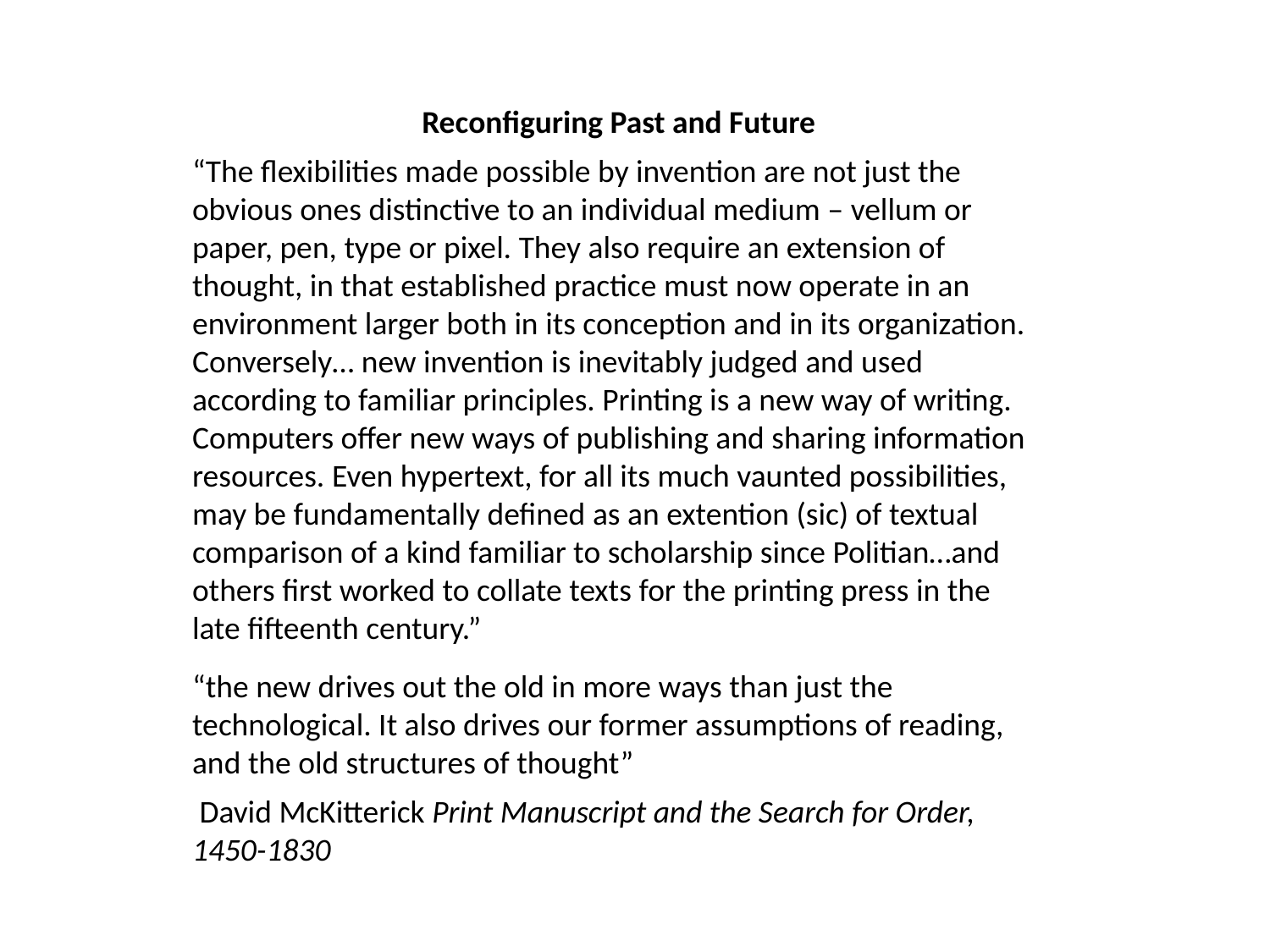

Reconfiguring Past and Future
“The flexibilities made possible by invention are not just the obvious ones distinctive to an individual medium ‒ vellum or paper, pen, type or pixel. They also require an extension of thought, in that established practice must now operate in an environment larger both in its conception and in its organization. Conversely… new invention is inevitably judged and used according to familiar principles. Printing is a new way of writing. Computers offer new ways of publishing and sharing information resources. Even hypertext, for all its much vaunted possibilities, may be fundamentally defined as an extention (sic) of textual comparison of a kind familiar to scholarship since Politian…and others first worked to collate texts for the printing press in the late fifteenth century.”
“the new drives out the old in more ways than just the technological. It also drives our former assumptions of reading, and the old structures of thought”
 David McKitterick Print Manuscript and the Search for Order, 1450-1830